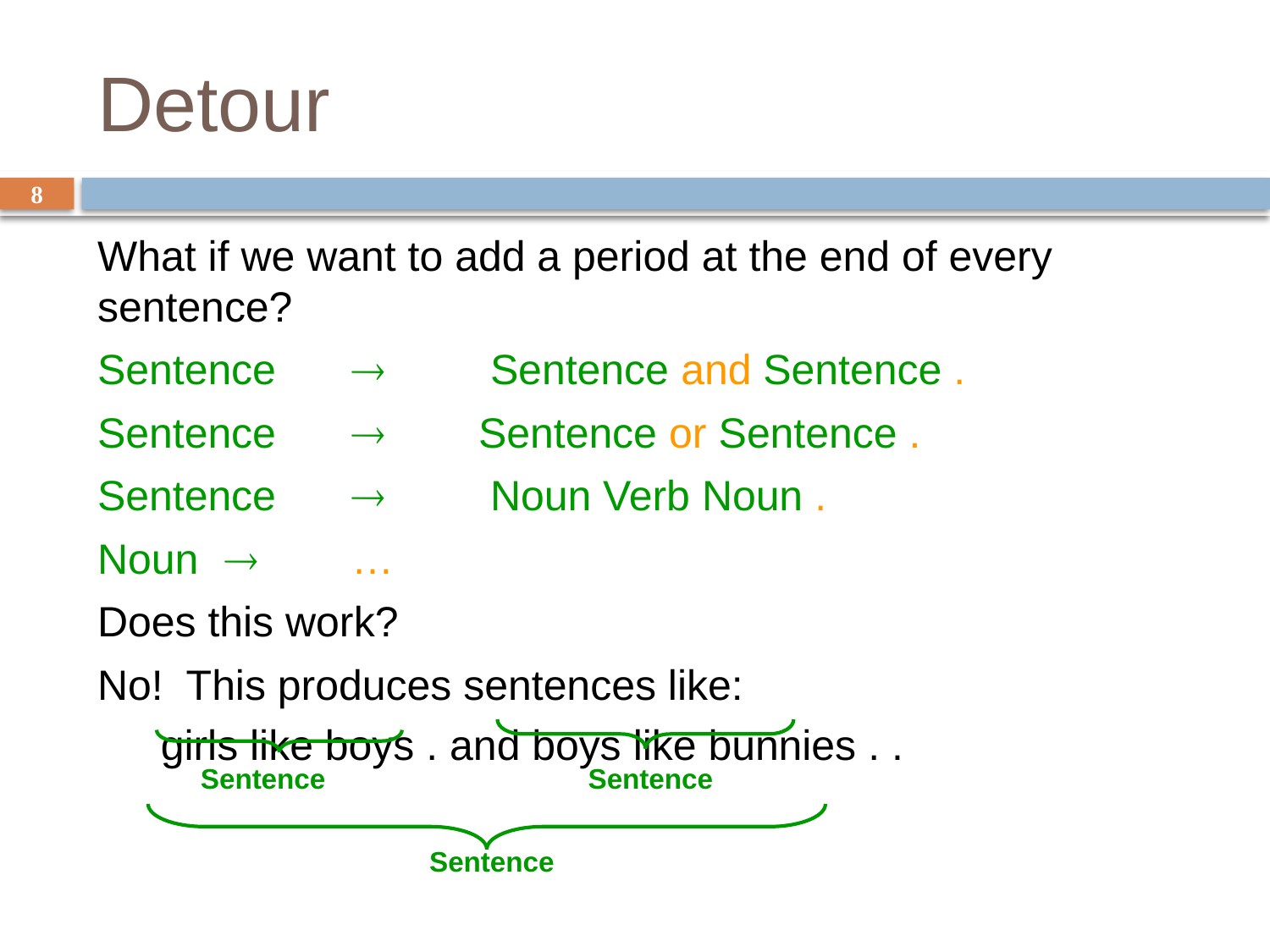

# Detour
8
What if we want to add a period at the end of every sentence?
Sentence	→	 Sentence and Sentence .
Sentence	→ 	Sentence or Sentence .
Sentence	→	 Noun Verb Noun .
Noun	→ 	…
Does this work?
No!  This produces sentences like:
girls like boys . and boys like bunnies . .

Sentence
Sentence
Sentence